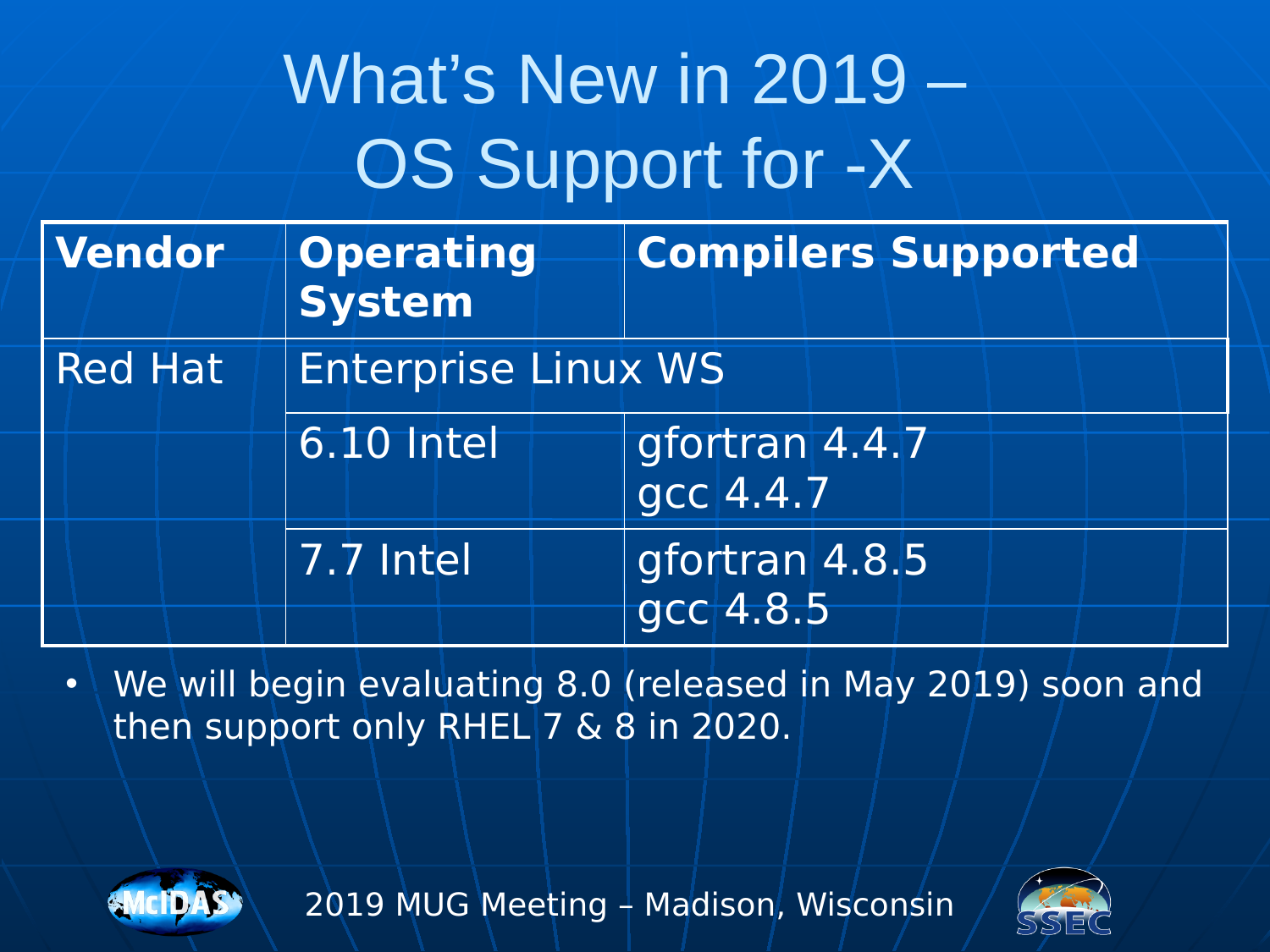

# What’s New in 2019 – OS Support for -X
| Vendor | Operating System | Compilers Supported |
| --- | --- | --- |
| Red Hat | Enterprise Linux WS |  |
|  | 6.10 Intel | gfortran 4.4.7 gcc 4.4.7 |
|  | 7.7 Intel | gfortran 4.8.5 gcc 4.8.5 |
We will begin evaluating 8.0 (released in May 2019) soon and then support only RHEL 7 & 8 in 2020.